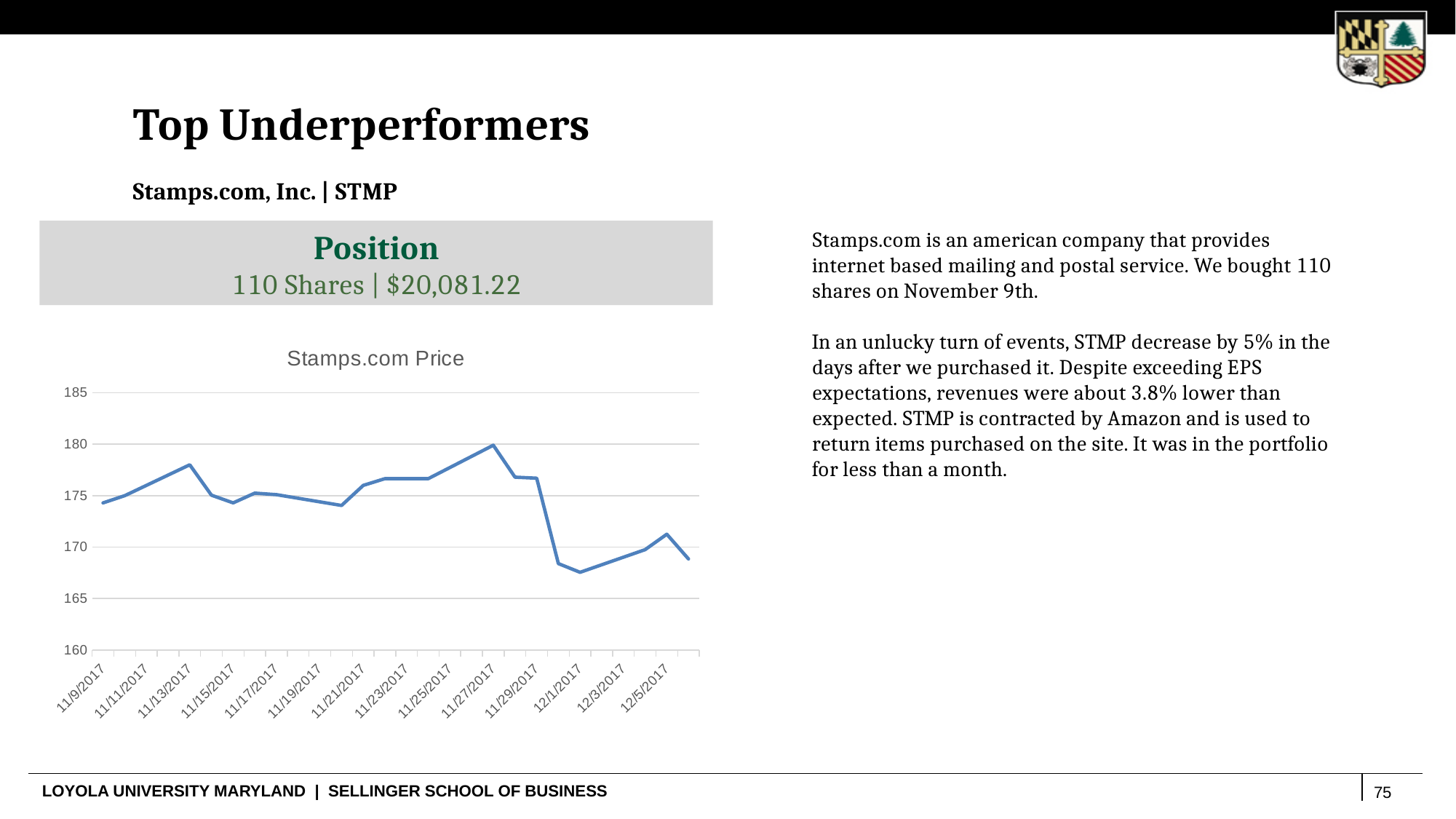

Top Underperformers
Stamps.com, Inc. | STMP
Position
110 Shares | $20,081.22
Stamps.com is an american company that provides internet based mailing and postal service. We bought 110 shares on November 9th.
In an unlucky turn of events, STMP decrease by 5% in the days after we purchased it. Despite exceeding EPS expectations, revenues were about 3.8% lower than expected. STMP is contracted by Amazon and is used to return items purchased on the site. It was in the portfolio for less than a month.

### Chart: Stamps.com Price

| Category |  |
|---|---|
| 43075 | 168.85 |
| 43074 | 171.25 |
| 43073 | 169.75 |
| 43070 | 167.55 |
| 43069 | 168.4 |
| 43068 | 176.7 |
| 43067 | 176.8 |
| 43066 | 179.9 |
| 43063 | 176.65 |
| 43061 | 176.65 |
| 43060 | 176.0 |
| 43059 | 174.05 |
| 43056 | 175.1 |
| 43055 | 175.25 |
| 43054 | 174.3 |
| 43053 | 175.05 |
| 43052 | 178.0 |
| 43049 | 175.0 |
| 43048 | 174.3 |
75